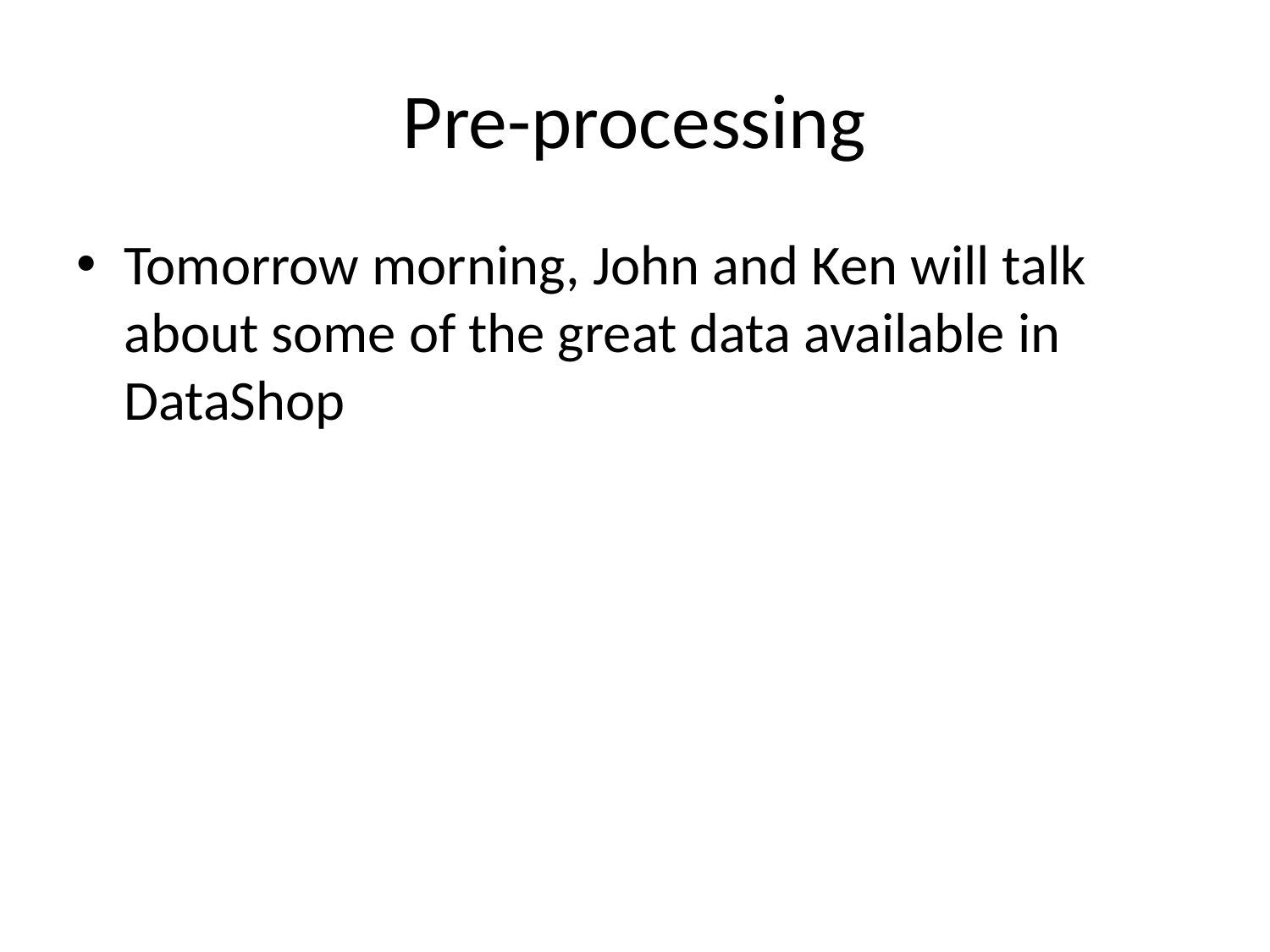

# Pre-processing
Tomorrow morning, John and Ken will talk about some of the great data available in DataShop